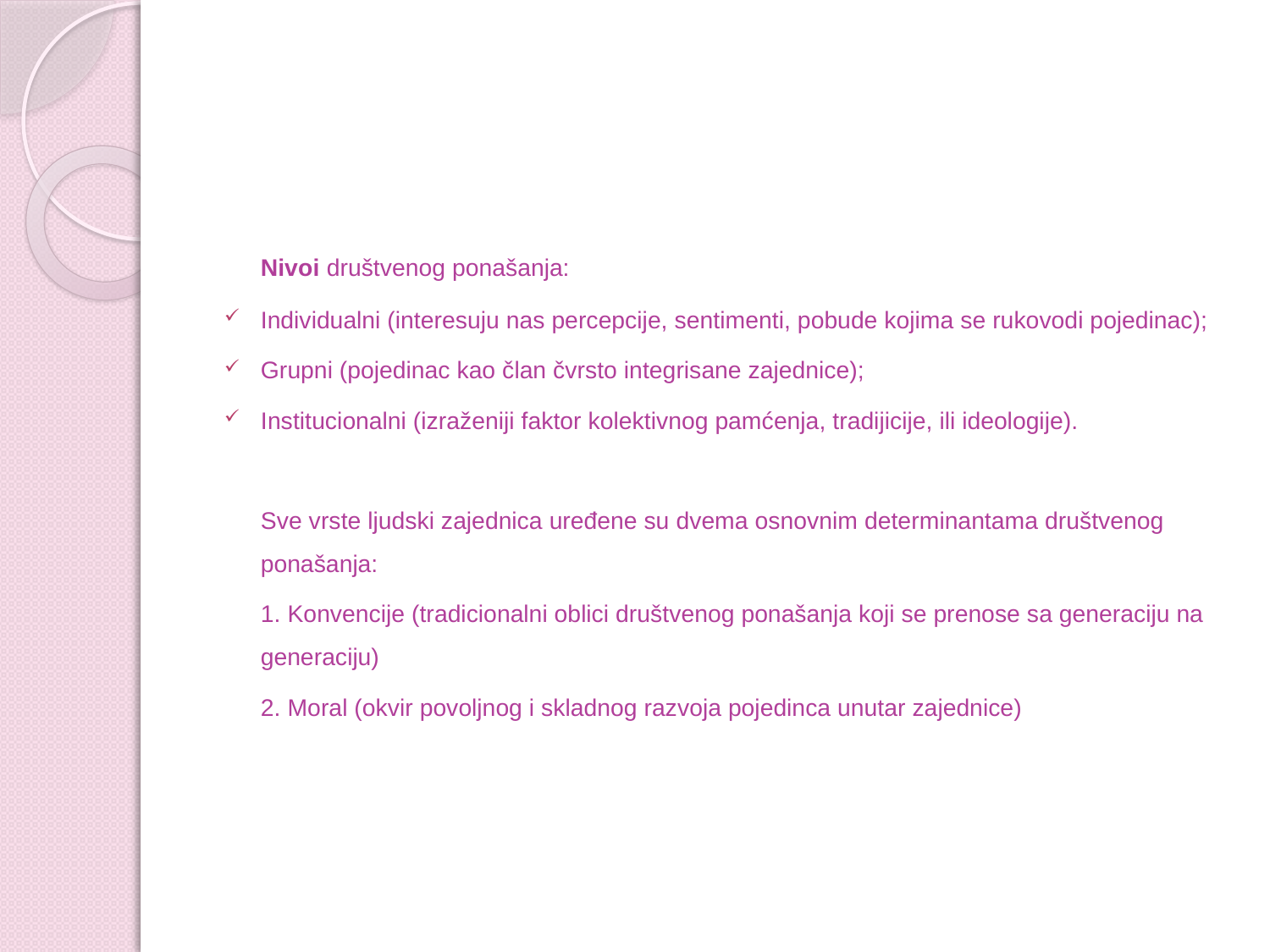

Nivoi društvenog ponašanja:
Individualni (interesuju nas percepcije, sentimenti, pobude kojima se rukovodi pojedinac);
Grupni (pojedinac kao član čvrsto integrisane zajednice);
Institucionalni (izraženiji faktor kolektivnog pamćenja, tradijicije, ili ideologije).

	Sve vrste ljudski zajednica uređene su dvema osnovnim determinantama društvenog ponašanja:
	1. Konvencije (tradicionalni oblici društvenog ponašanja koji se prenose sa generaciju na generaciju)
	2. Moral (okvir povoljnog i skladnog razvoja pojedinca unutar zajednice)